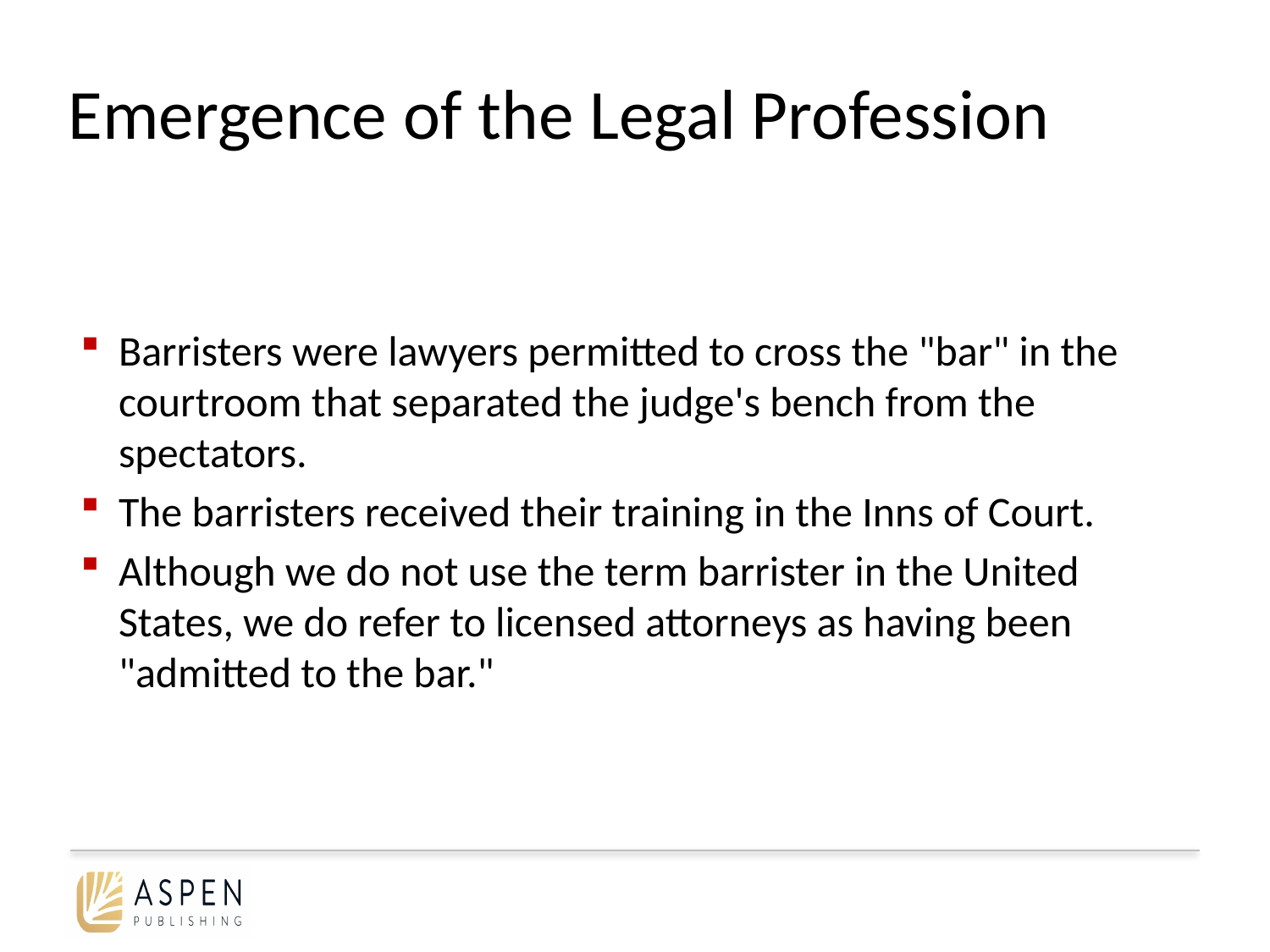

# Emergence of the Legal Profession
Barristers were lawyers permitted to cross the "bar" in the courtroom that separated the judge's bench from the spectators.
The barristers received their training in the Inns of Court.
Although we do not use the term barrister in the United States, we do refer to licensed attorneys as having been "admitted to the bar."